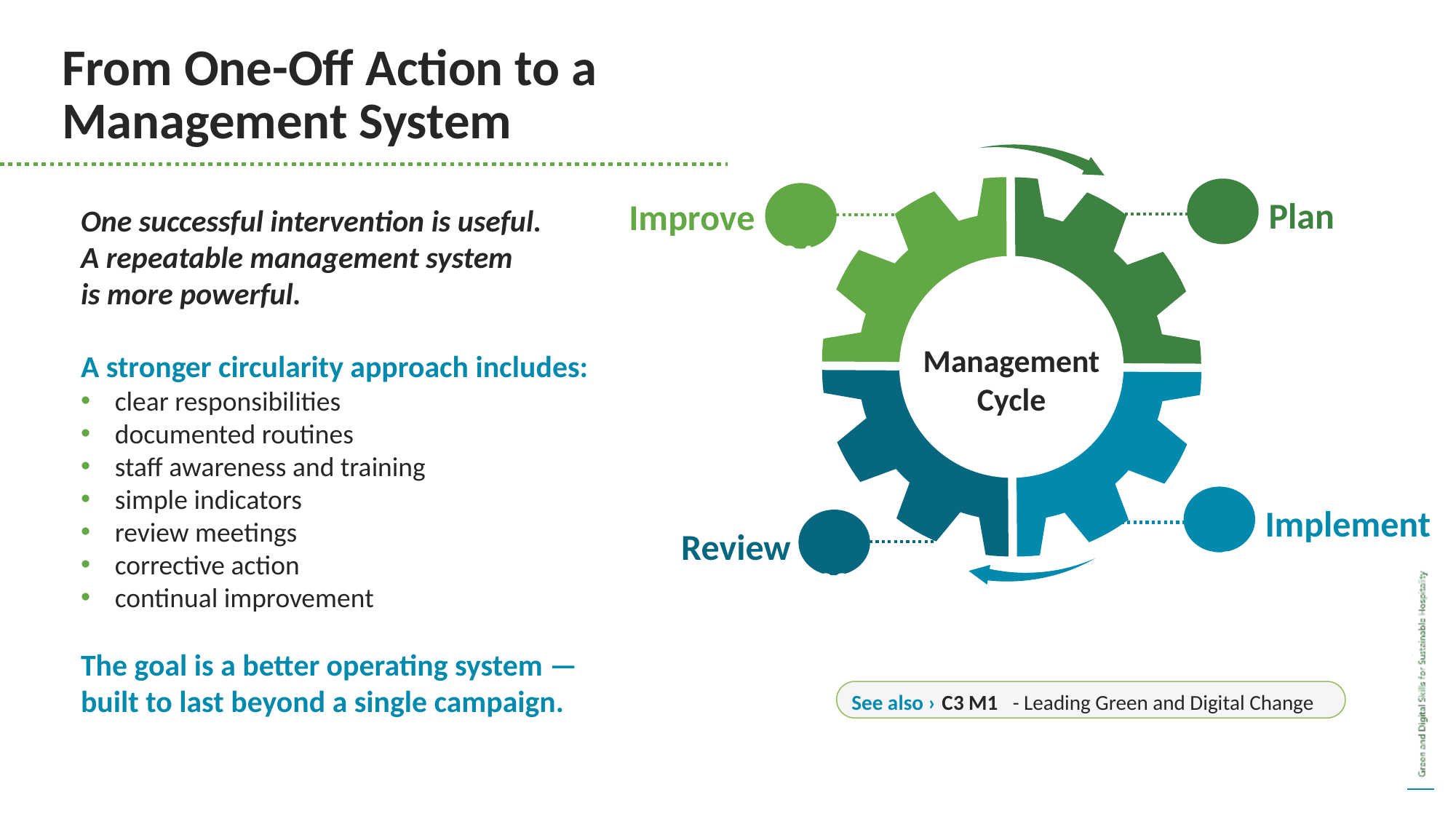

From One-Off Action to a Management System

Plan

01
Improve

04
Management
Cycle

02

03
Review

Implement

One successful intervention is useful.
A repeatable management system
is more powerful.

A stronger circularity approach includes:
clear responsibilities
documented routines
staff awareness and training
simple indicators
review meetings
corrective action
continual improvement

The goal is a better operating system — built to last beyond a single campaign.

See also ›
C3 M1
- Leading Green and Digital Change